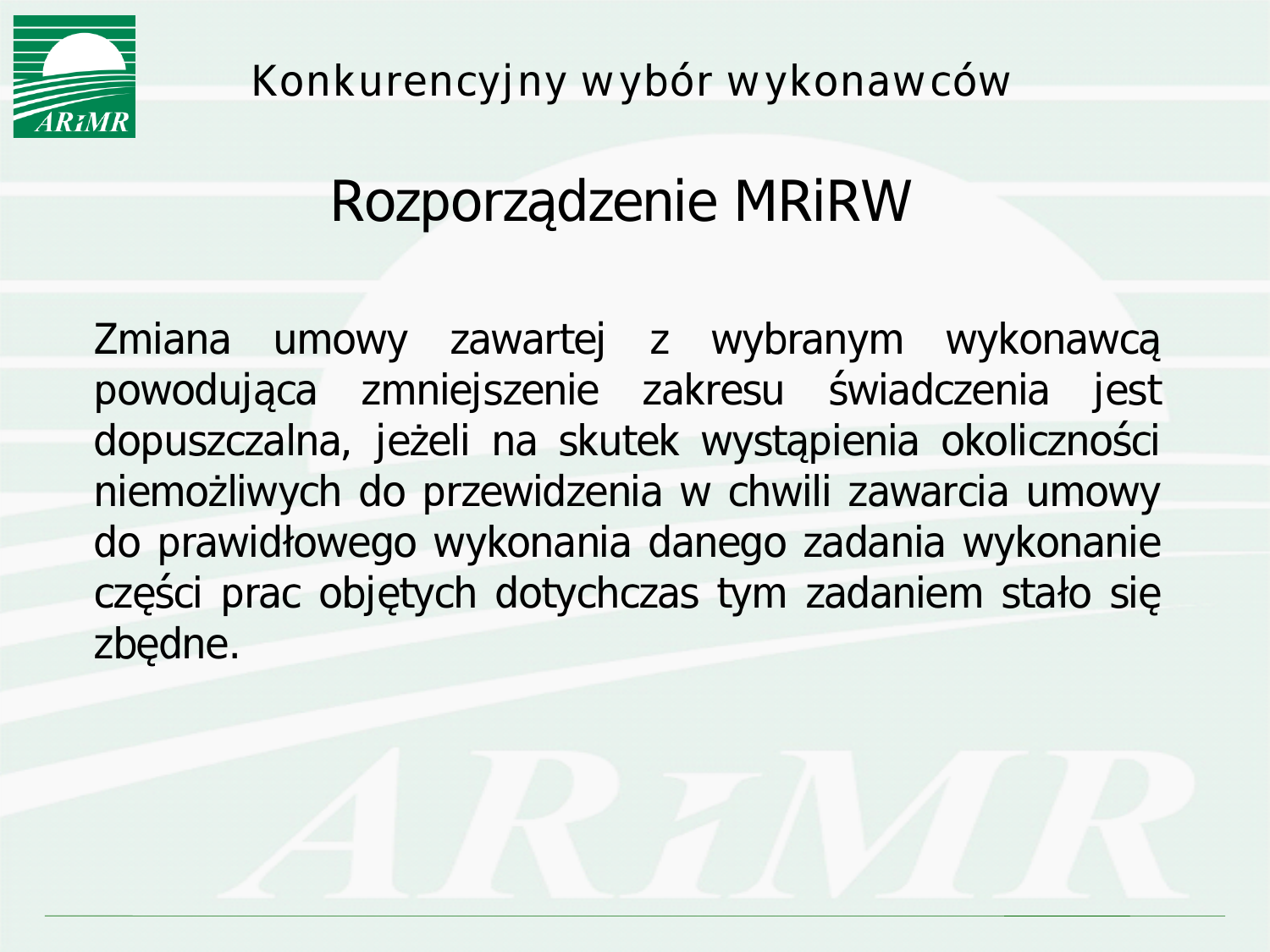

# Konkurencyjny wybór wykonawców
Rozporządzenie MRiRW

	Zmiana umowy zawartej z wybranym wykonawcą powodująca zmniejszenie zakresu świadczenia jest dopuszczalna, jeżeli na skutek wystąpienia okoliczności niemożliwych do przewidzenia w chwili zawarcia umowy do prawidłowego wykonania danego zadania wykonanie części prac objętych dotychczas tym zadaniem stało się zbędne.